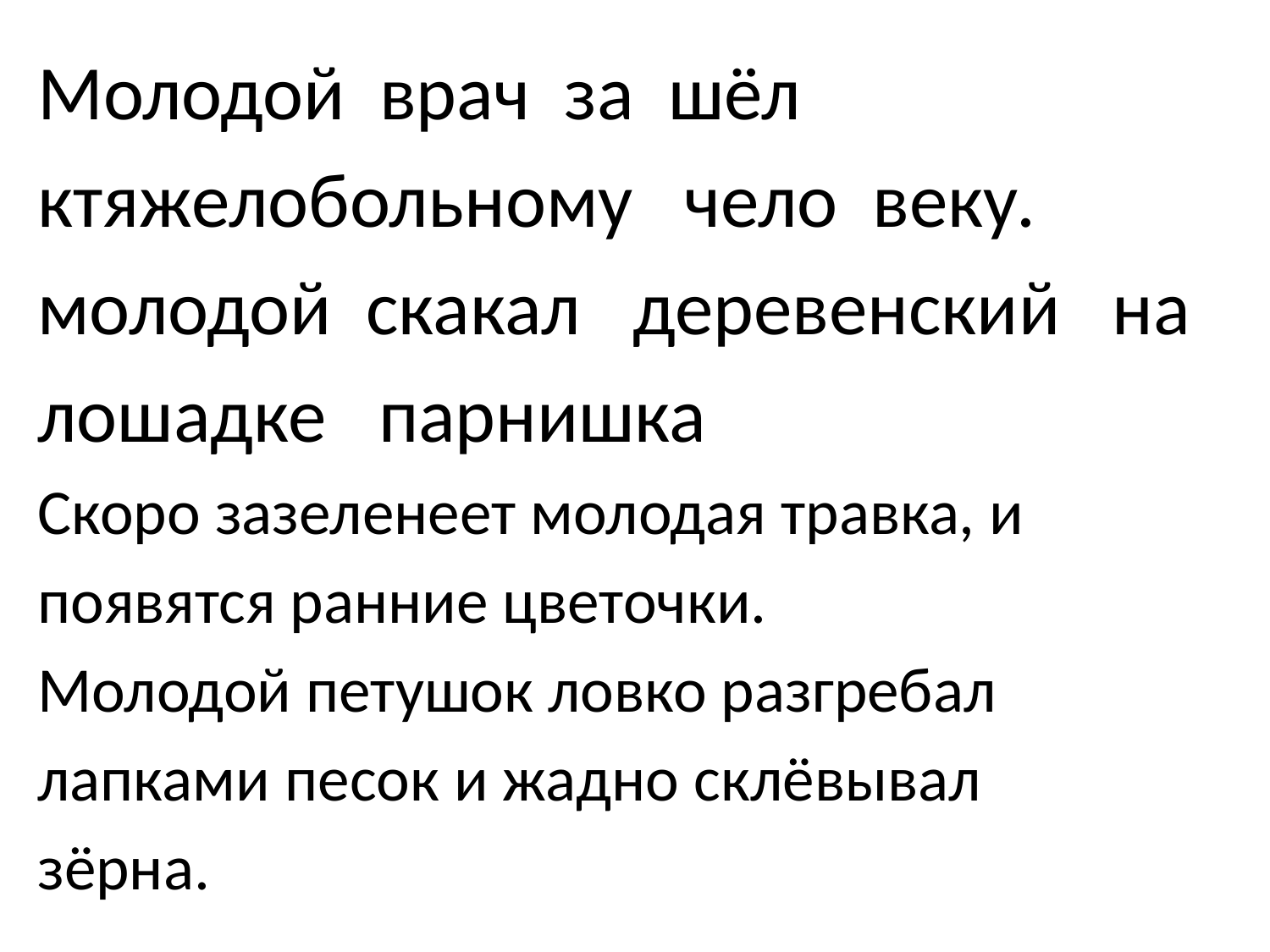

Молодой  врач  за  шёл
ктяжелобольному   чело  веку.
молодой  скакал   деревенский   на
лошадке   парнишка
Скоро зазеленеет молодая травка, и
появятся ранние цветочки.
Молодой петушок ловко разгребал
лапками песок и жадно склёвывал
зёрна.